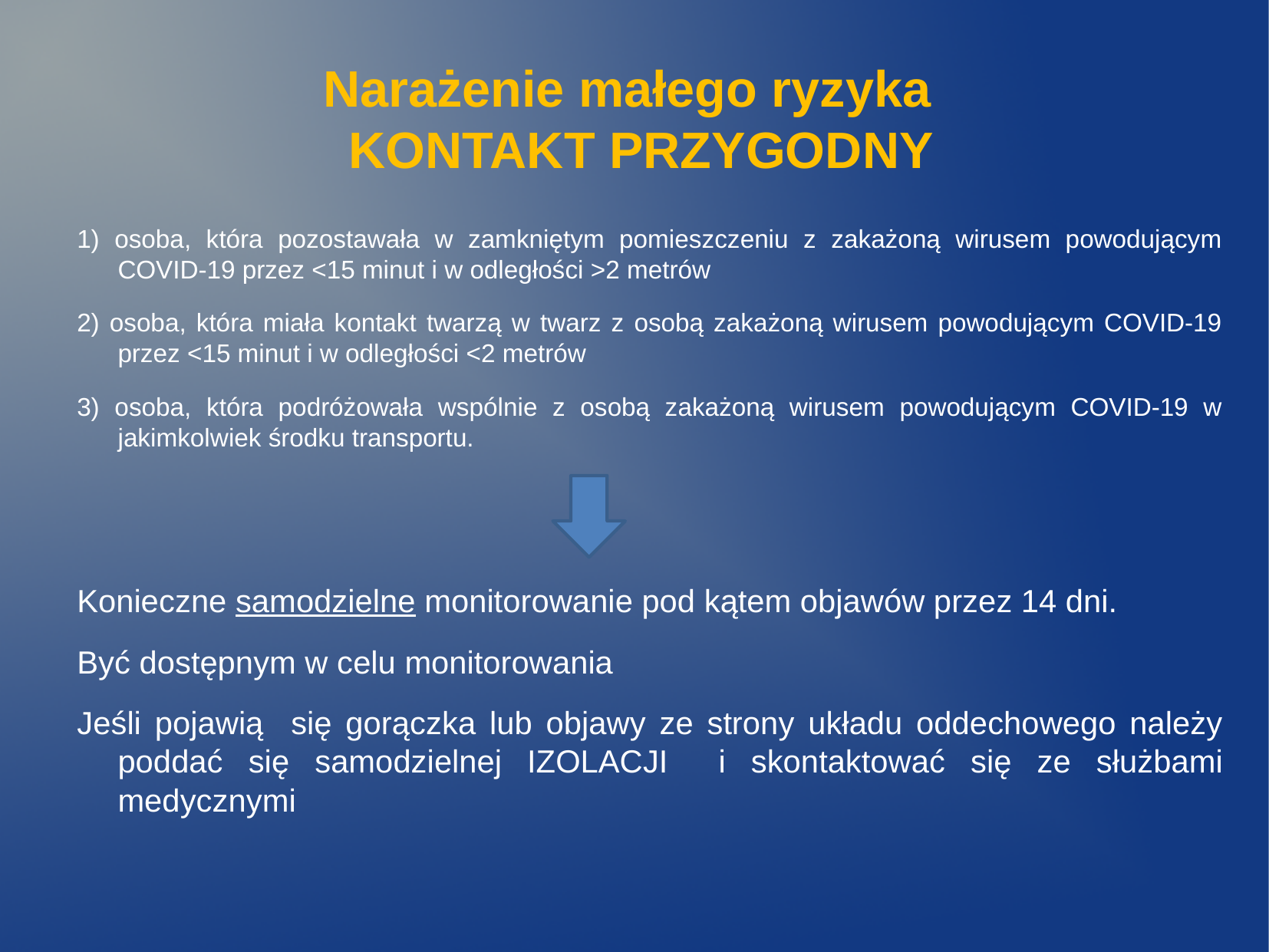

Narażenie małego ryzyka
 KONTAKT PRZYGODNY
1) osoba, która pozostawała w zamkniętym pomieszczeniu z zakażoną wirusem powodującym COVID-19 przez <15 minut i w odległości >2 metrów
2) osoba, która miała kontakt twarzą w twarz z osobą zakażoną wirusem powodującym COVID-19 przez <15 minut i w odległości <2 metrów
3) osoba, która podróżowała wspólnie z osobą zakażoną wirusem powodującym COVID-19 w jakimkolwiek środku transportu.

Konieczne samodzielne monitorowanie pod kątem objawów przez 14 dni.
Być dostępnym w celu monitorowania
Jeśli pojawią  się gorączka lub objawy ze strony układu oddechowego należy poddać się samodzielnej IZOLACJI  i skontaktować się ze służbami medycznymi